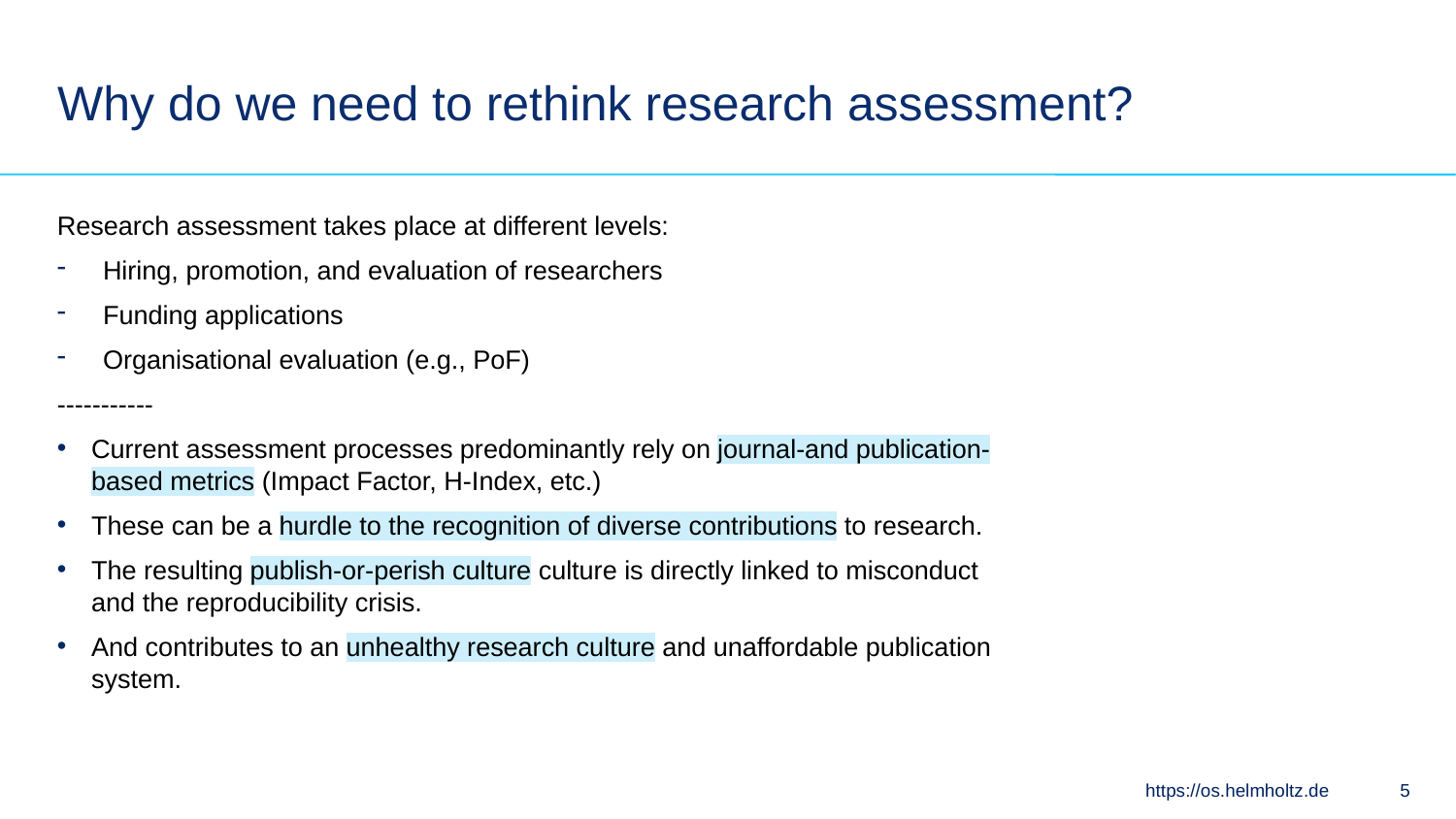

Why do we need to rethink research assessment?
Research assessment takes place at different levels:
Hiring, promotion, and evaluation of researchers
Funding applications
Organisational evaluation (e.g., PoF)
-----------
Current assessment processes predominantly rely on journal-and publication-based metrics (Impact Factor, H-Index, etc.)
These can be a hurdle to the recognition of diverse contributions to research.
The resulting publish-or-perish culture culture is directly linked to misconduct and the reproducibility crisis.
And contributes to an unhealthy research culture and unaffordable publication system.